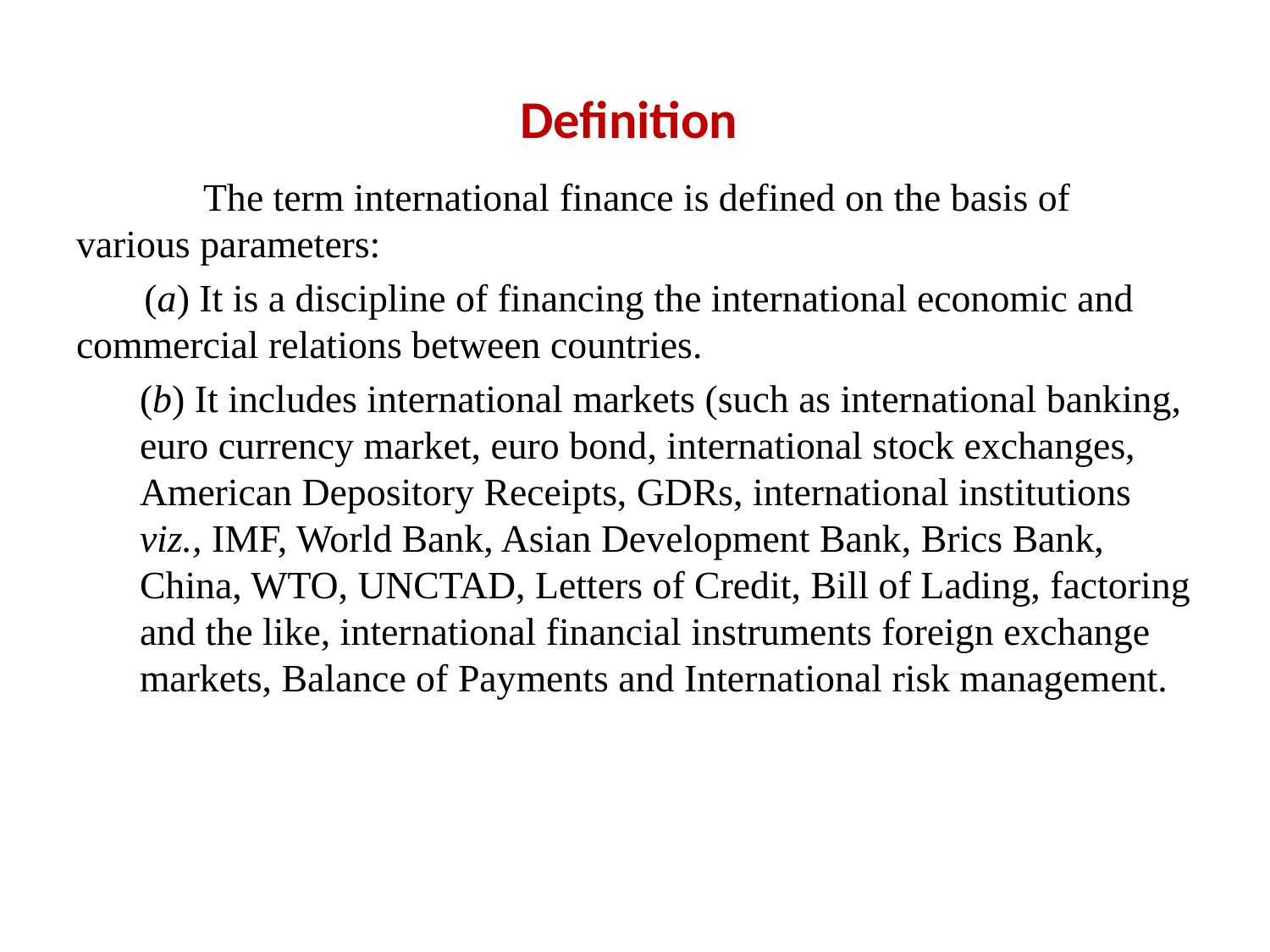

# Definition
	The term international finance is defined on the basis of various parameters:
       (a) It is a discipline of financing the international economic and commercial relations between countries.
(b) It includes international markets (such as international banking, euro currency market, euro bond, international stock exchanges, American Depository Receipts, GDRs, international institutions viz., IMF, World Bank, Asian Development Bank, Brics Bank, China, WTO, UNCTAD, Letters of Credit, Bill of Lading, factoring and the like, international financial instruments foreign exchange markets, Balance of Payments and International risk management.